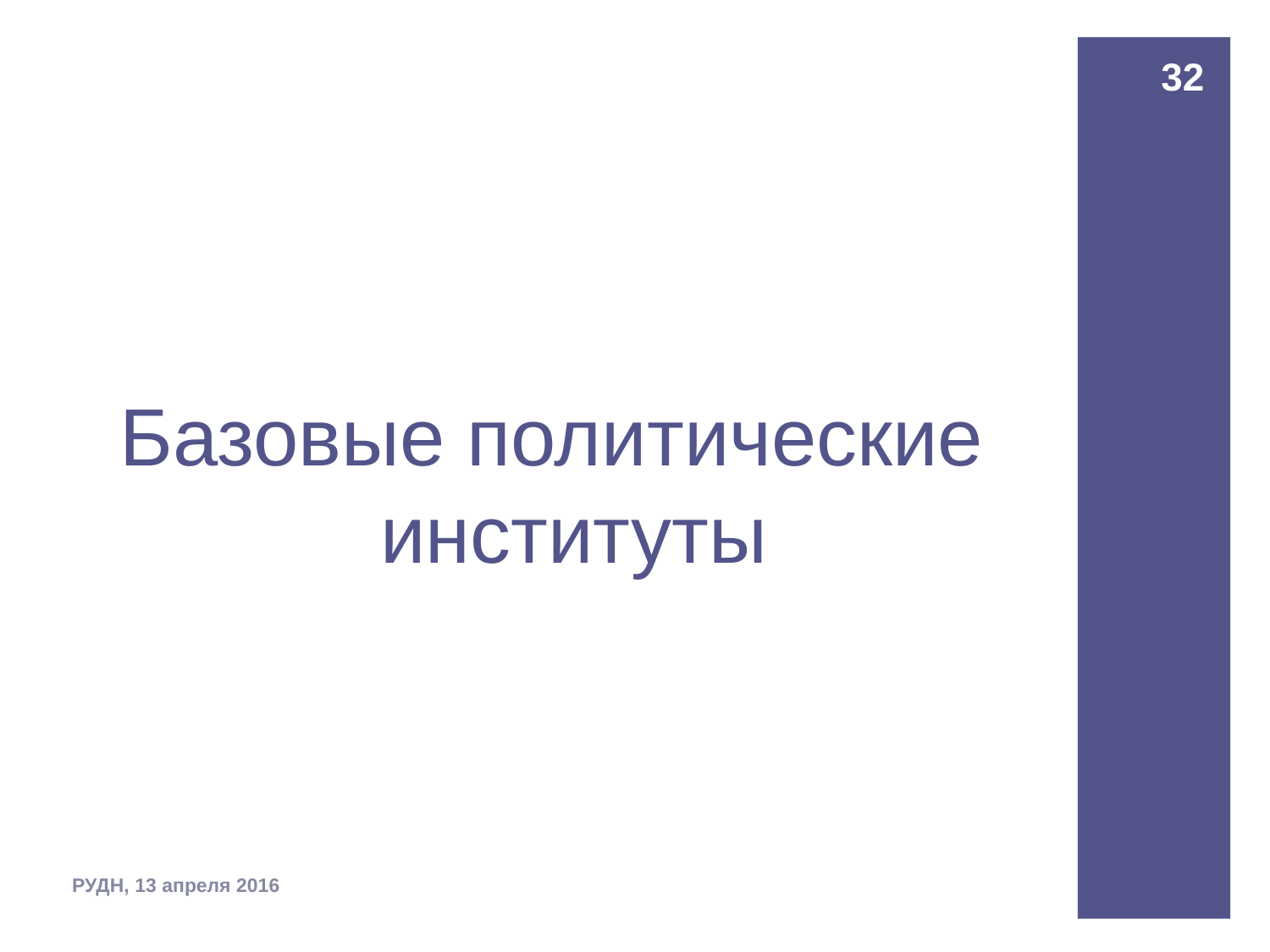

32
# Базовые политические   институты

РУДН, 13 апреля 2016